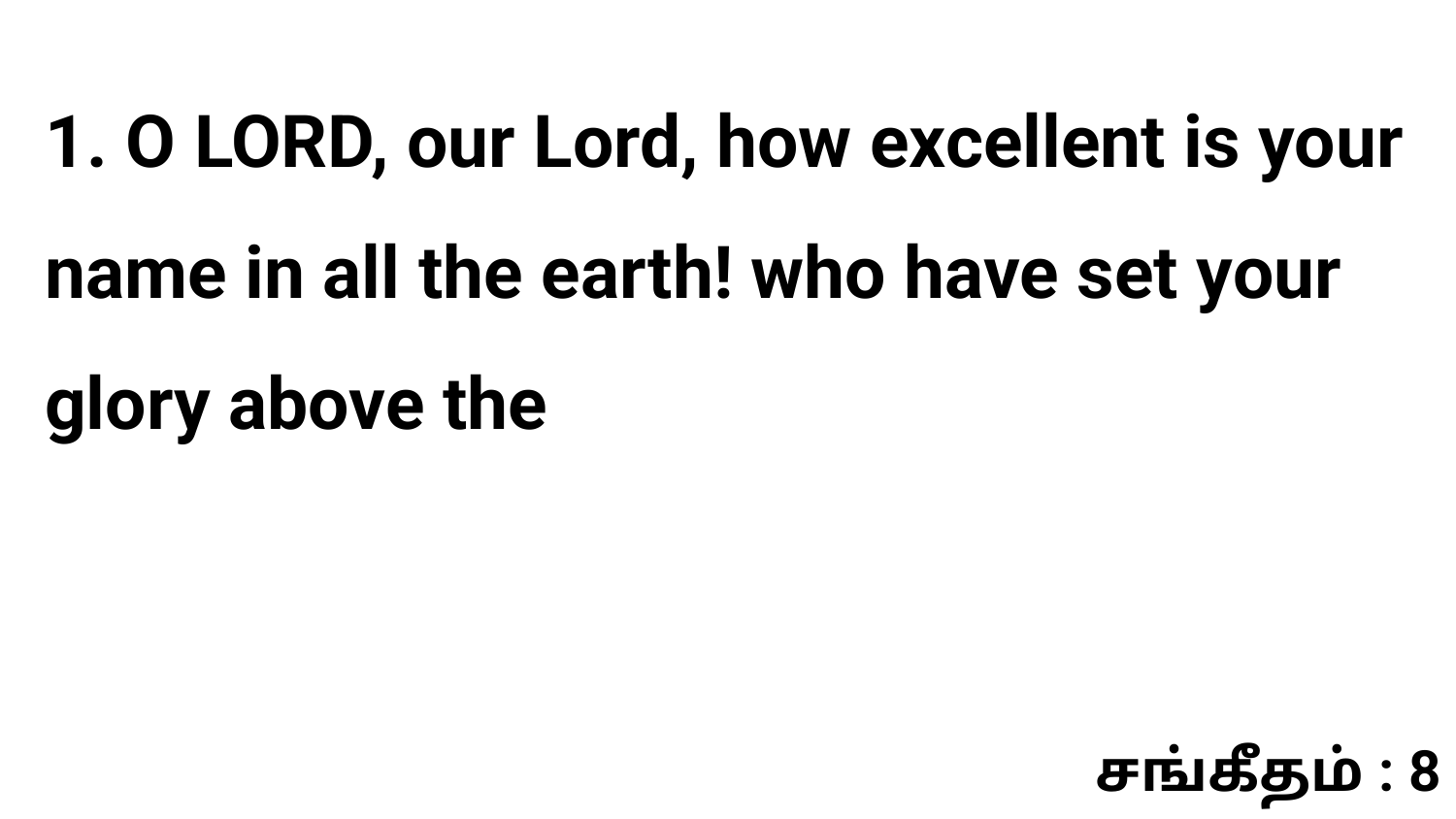

1. O LORD, our Lord, how excellent is your name in all the earth! who have set your glory above the
சங்கீதம் : 8